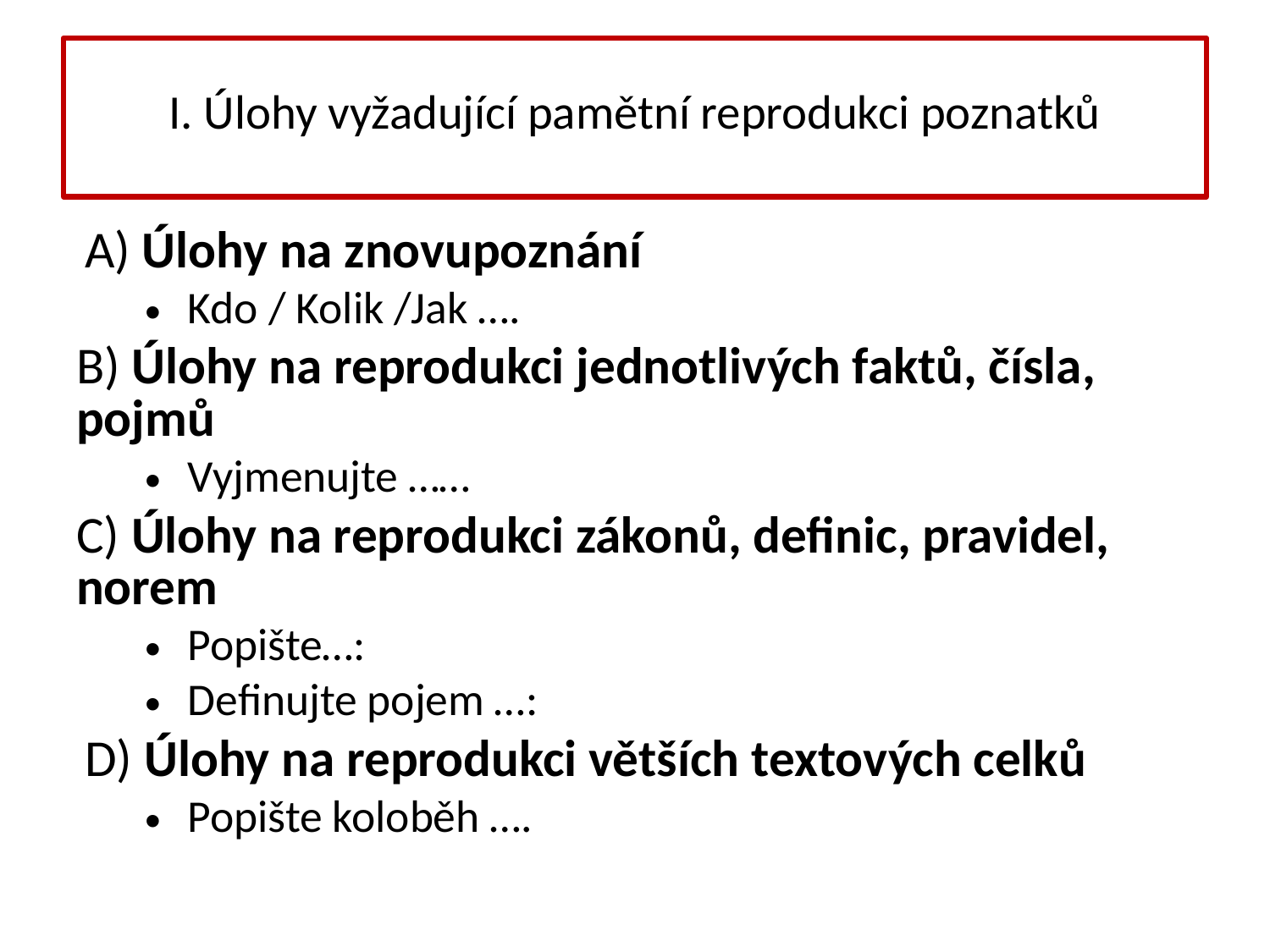

# I. Úlohy vyžadující pamětní reprodukci poznatků
A) Úlohy na znovupoznání
Kdo / Kolik /Jak ….
B) Úlohy na reprodukci jednotlivých faktů, čísla, pojmů
Vyjmenujte ……
C) Úlohy na reprodukci zákonů, definic, pravidel, norem
Popište…:
Definujte pojem …:
D) Úlohy na reprodukci větších textových celků
Popište koloběh ….